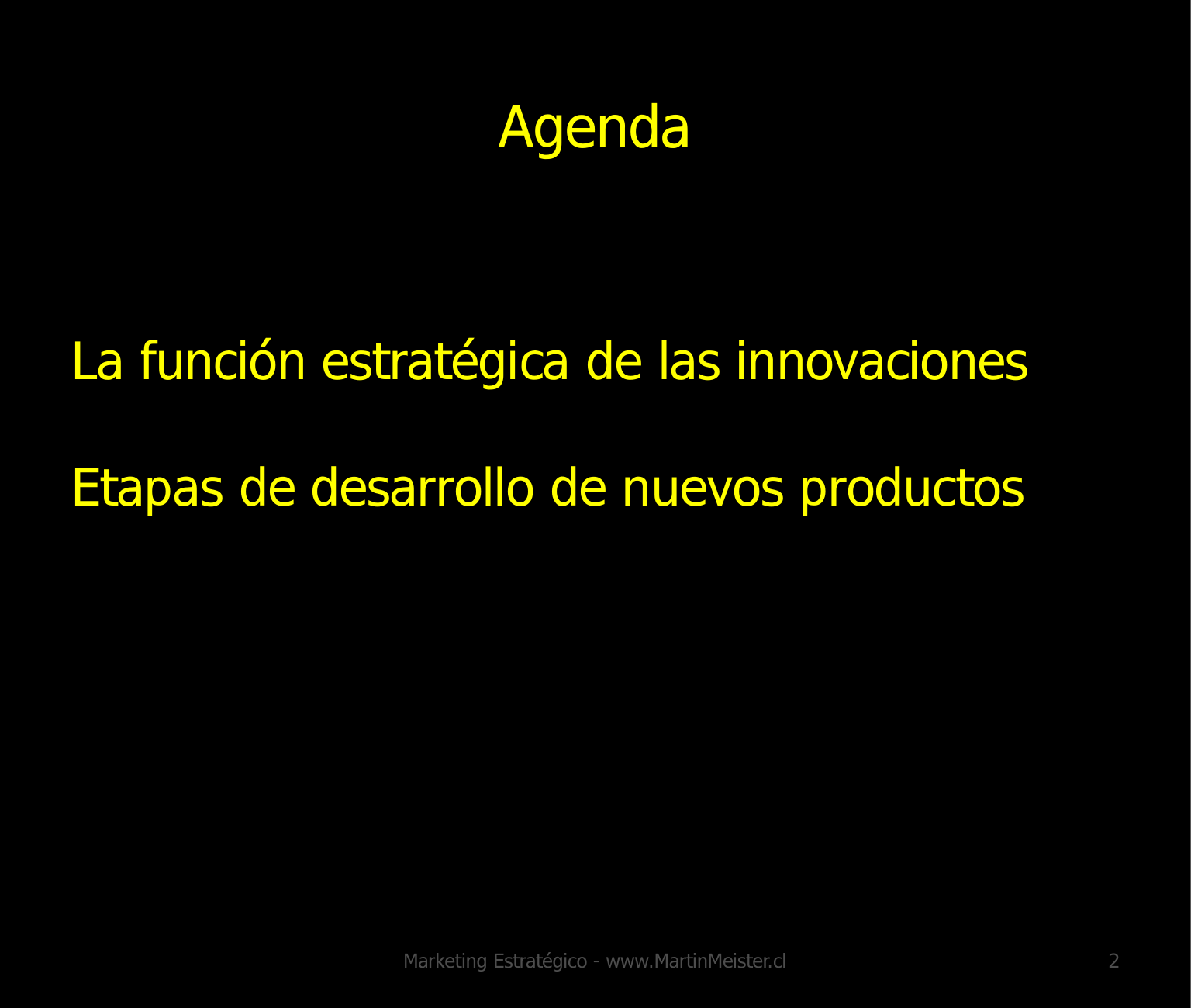

# Agenda

La función estratégica de las innovaciones

Etapas de desarrollo de nuevos productos

Marketing Estratégico - www.MartinMeister.cl
2